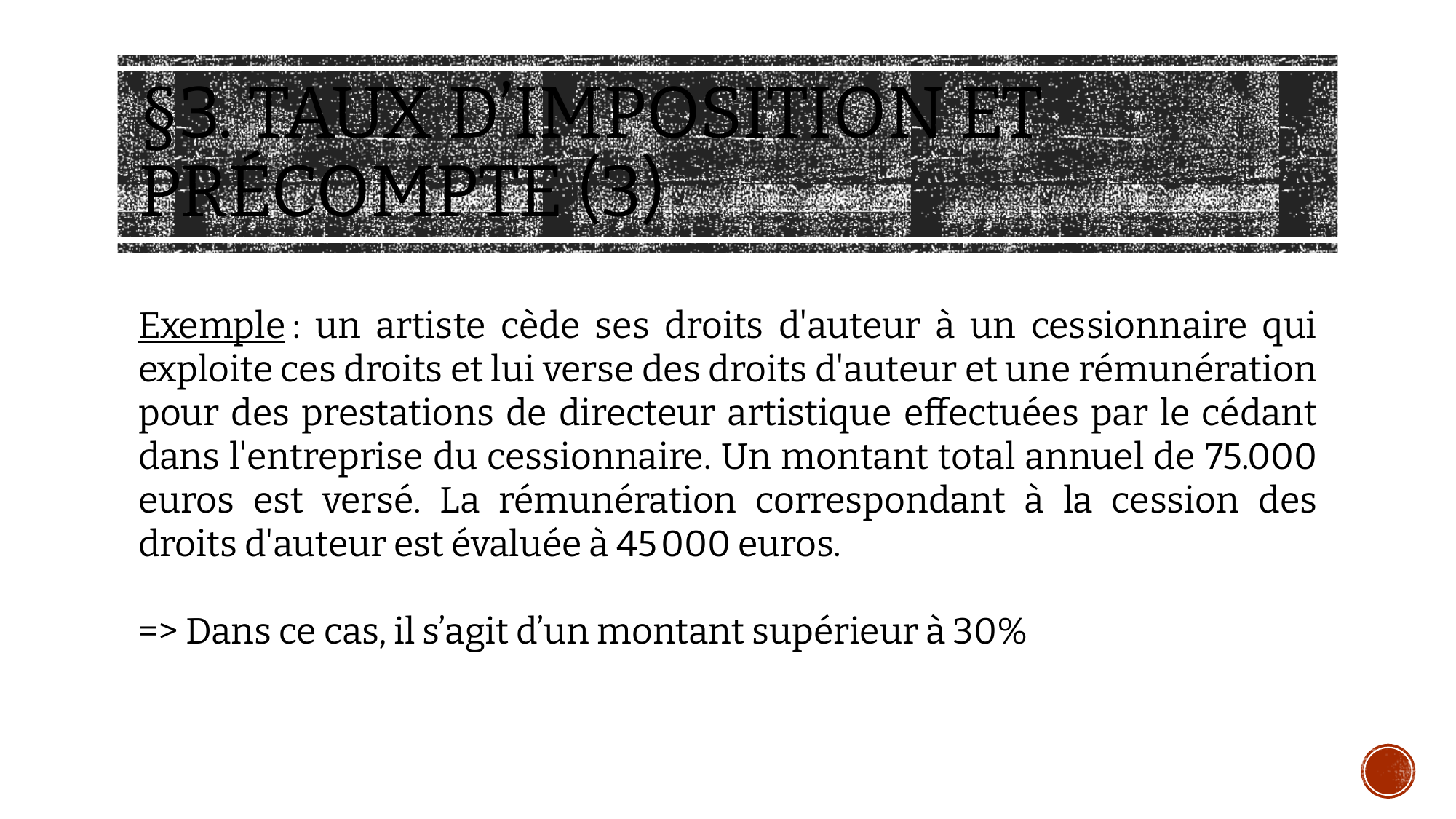

# §3. Taux d’imposition et précompte (3)

Exemple : un artiste cède ses droits d'auteur à un cessionnaire qui exploite ces droits et lui verse des droits d'auteur et une rémunération pour des prestations de directeur artistique effectuées par le cédant dans l'entreprise du cessionnaire. Un montant total annuel de 75.000 euros est versé. La rémunération correspondant à la cession des droits d'auteur est évaluée à 45 000 euros.

=> Dans ce cas, il s’agit d’un montant supérieur à 30%